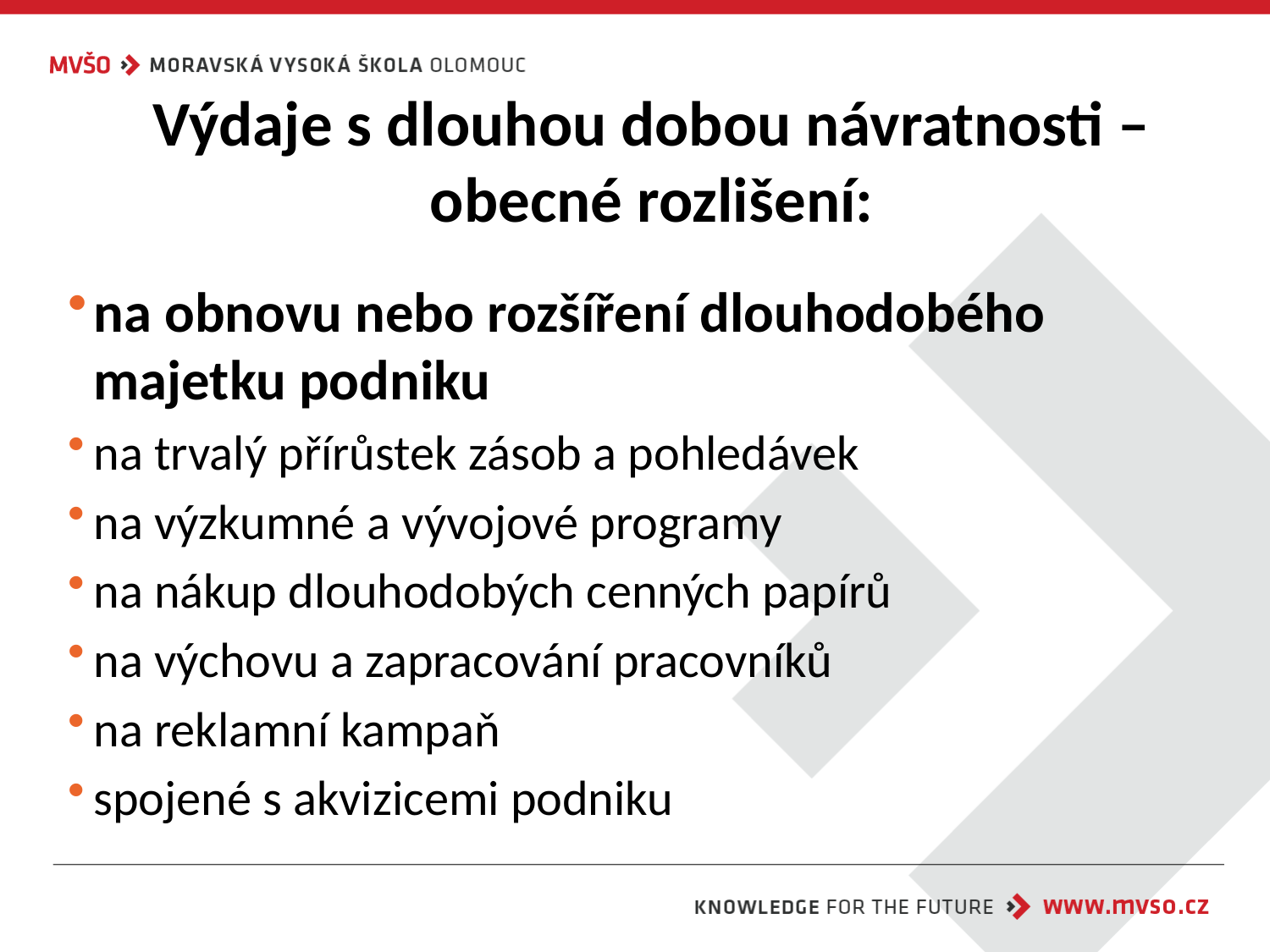

# Výdaje s dlouhou dobou návratnosti – obecné rozlišení:
na obnovu nebo rozšíření dlouhodobého majetku podniku
na trvalý přírůstek zásob a pohledávek
na výzkumné a vývojové programy
na nákup dlouhodobých cenných papírů
na výchovu a zapracování pracovníků
na reklamní kampaň
spojené s akvizicemi podniku